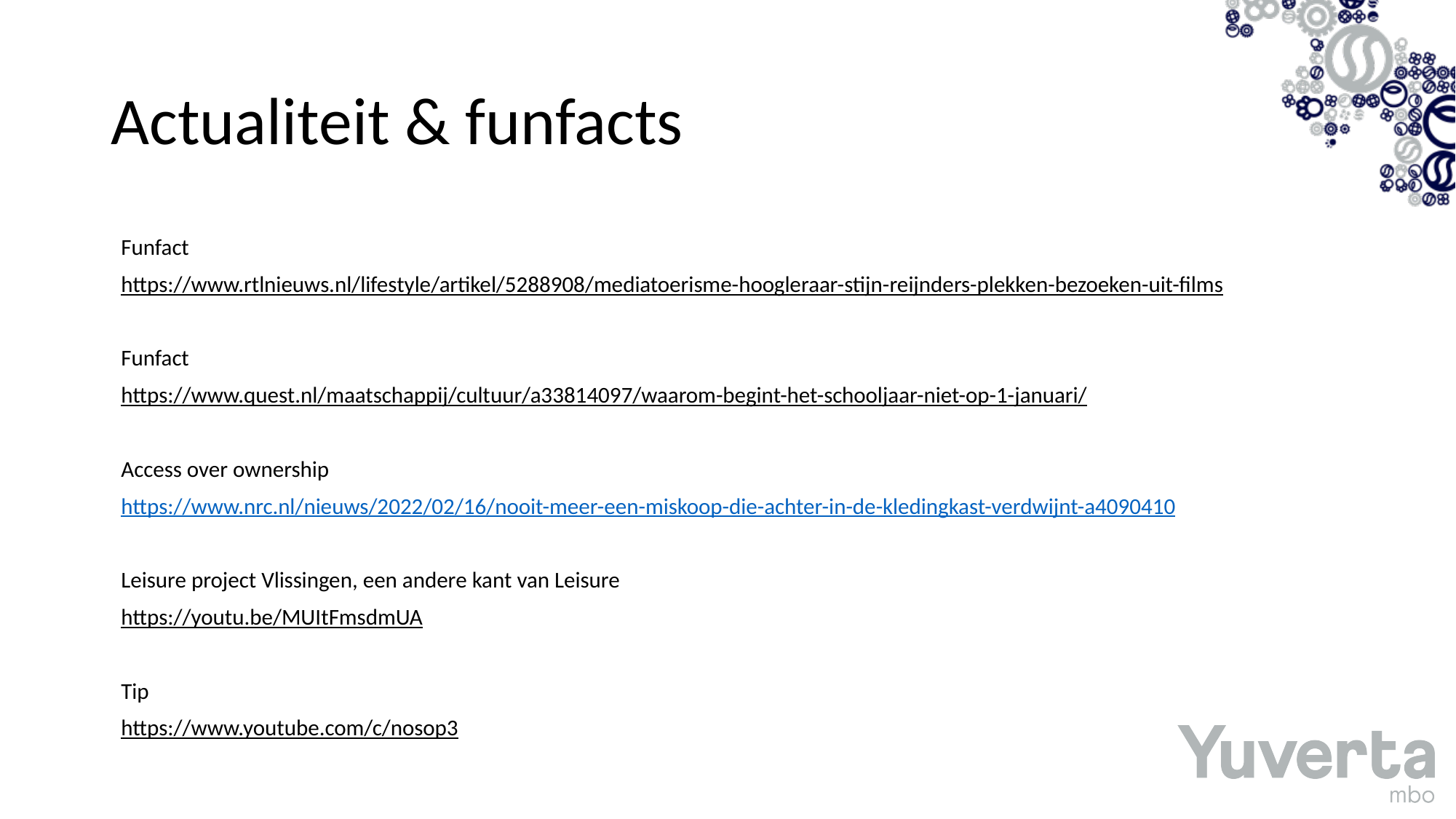

# Actualiteit & funfacts
Funfact
https://www.rtlnieuws.nl/lifestyle/artikel/5288908/mediatoerisme-hoogleraar-stijn-reijnders-plekken-bezoeken-uit-films

Funfact
https://www.quest.nl/maatschappij/cultuur/a33814097/waarom-begint-het-schooljaar-niet-op-1-januari/

Access over ownership
https://www.nrc.nl/nieuws/2022/02/16/nooit-meer-een-miskoop-die-achter-in-de-kledingkast-verdwijnt-a4090410

Leisure project Vlissingen, een andere kant van Leisure
https://youtu.be/MUItFmsdmUA

Tip
https://www.youtube.com/c/nosop3